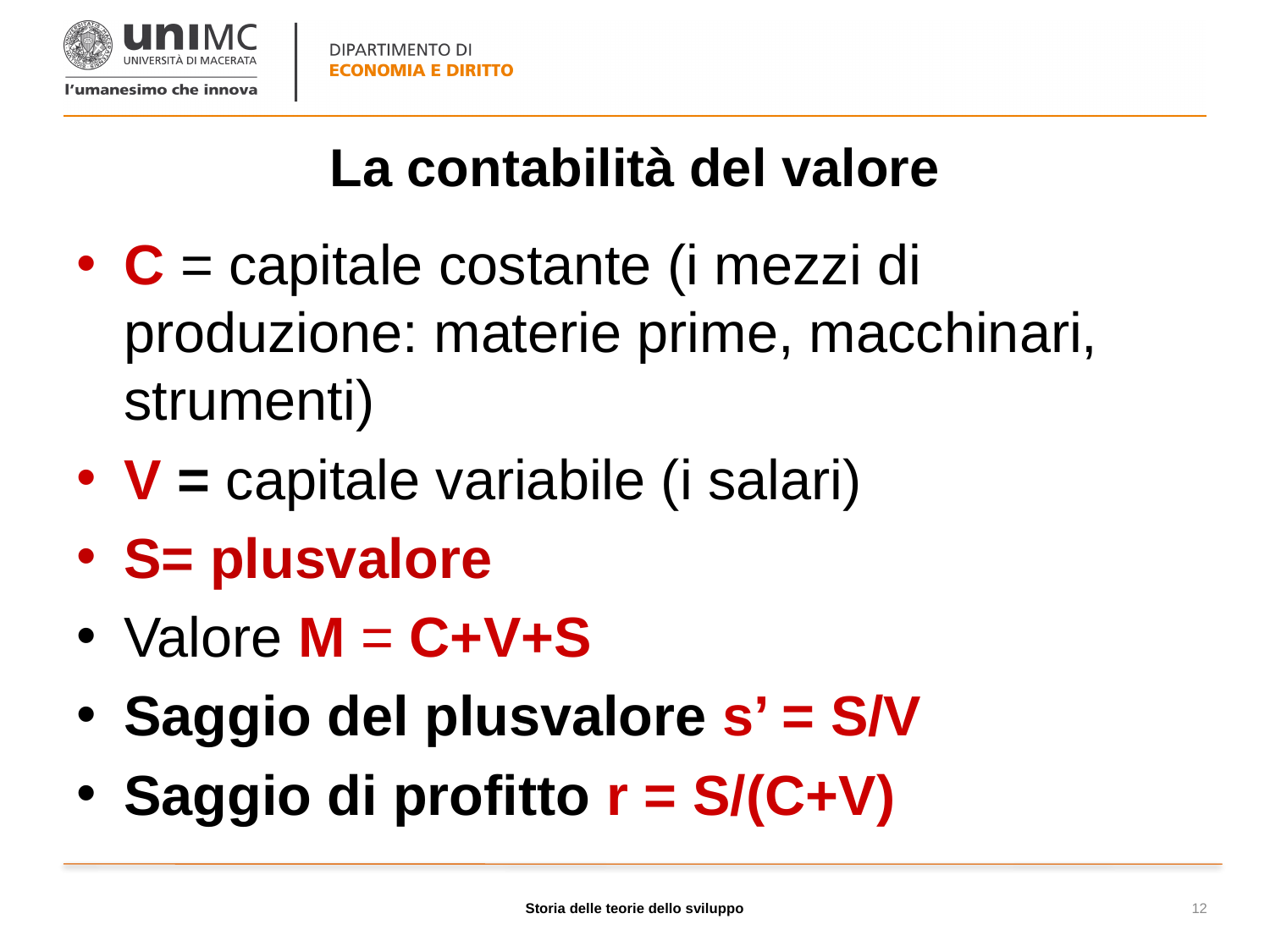

# La contabilità del valore
C = capitale costante (i mezzi di produzione: materie prime, macchinari, strumenti)
V = capitale variabile (i salari)
S= plusvalore
Valore M = C+V+S
Saggio del plusvalore s’ = S/V
Saggio di profitto r = S/(C+V)

Storia delle teorie dello sviluppo
12